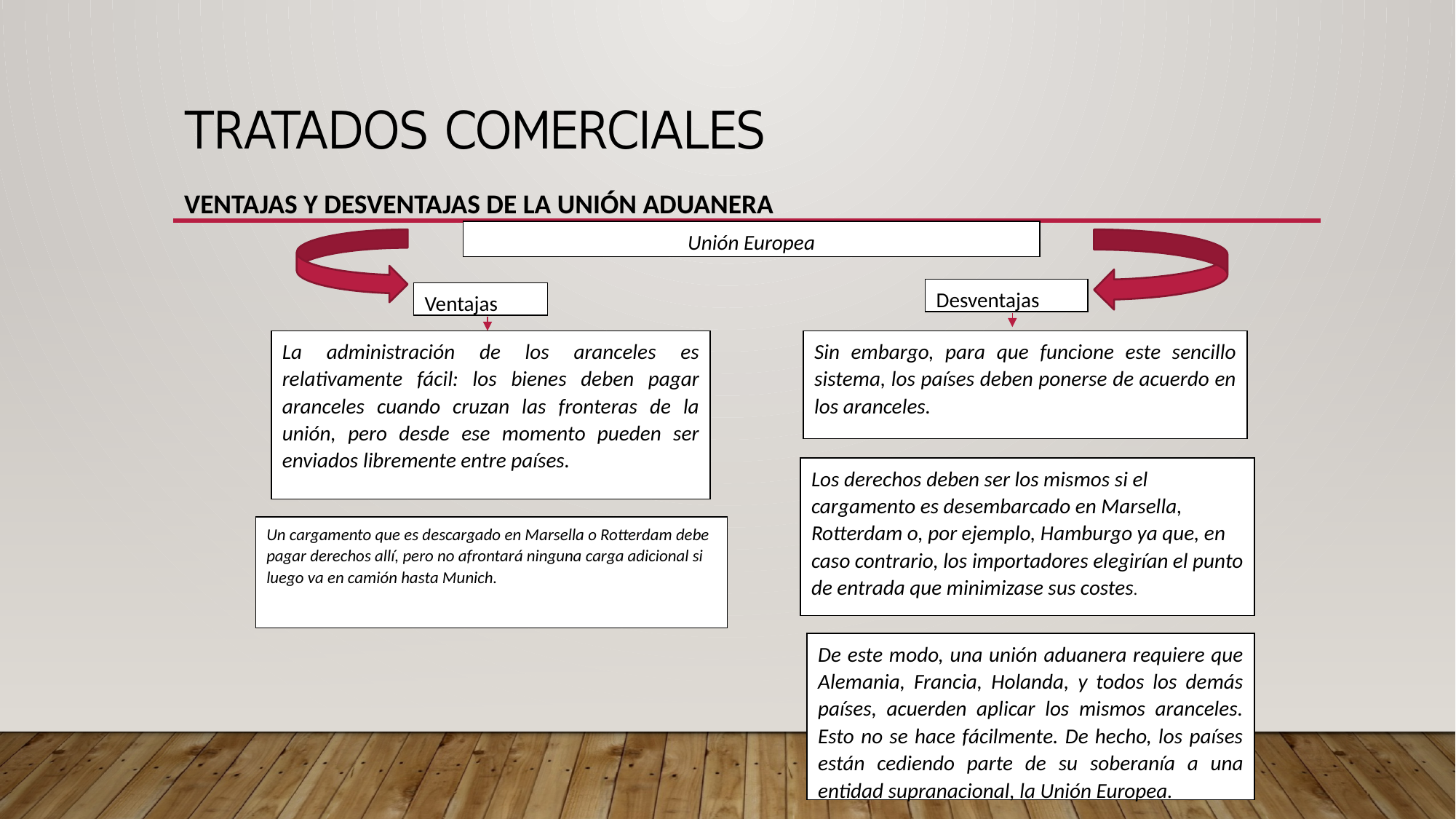

# Tratados comerciales Ventajas y desventajas DE la Unión Aduanera
Unión Europea

Desventajas
Ventajas
La administración de los aranceles es relativamente fácil: los bienes deben pagar aranceles cuando cruzan las fronteras de la unión, pero desde ese momento pueden ser enviados libremente entre países.
Sin embargo, para que funcione este sencillo sistema, los países deben ponerse de acuerdo en los aranceles.
Los derechos deben ser los mismos si el cargamento es desembarcado en Marsella, Rotterdam o, por ejemplo, Hamburgo ya que, en caso contrario, los importadores elegirían el punto de entrada que minimizase sus costes.
Un cargamento que es descargado en Marsella o Rotterdam debe pagar derechos allí, pero no afrontará ninguna carga adicional si luego va en camión hasta Munich.
De este modo, una unión aduanera requiere que Alemania, Francia, Holanda, y todos los demás países, acuerden aplicar los mismos aranceles. Esto no se hace fácilmente. De hecho, los países están cediendo parte de su soberanía a una entidad supranacional, la Unión Europea.